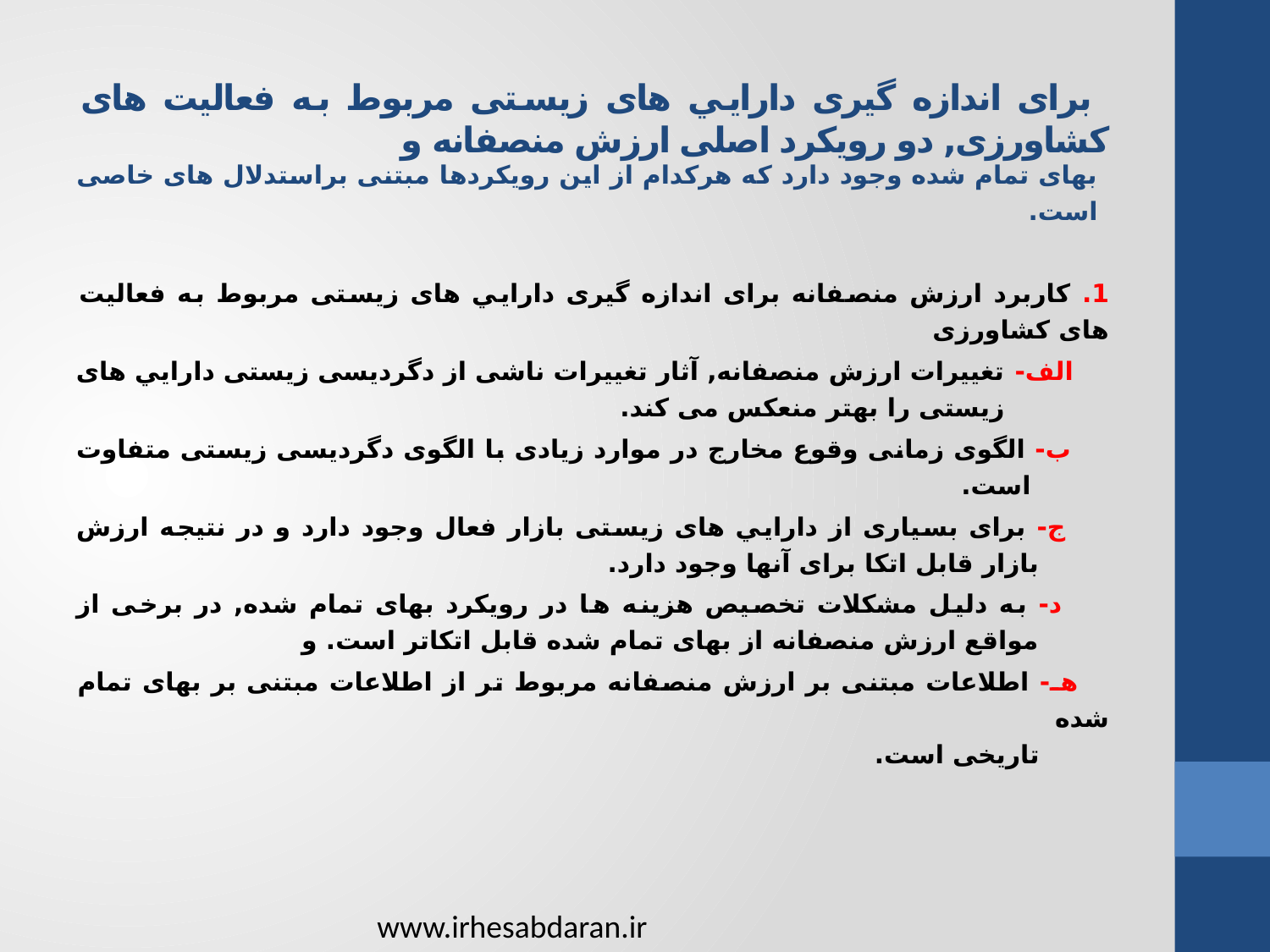

# برای اندازه گيری دارايي های زيستی مربوط به فعاليت های کشاورزی, دو رويکرد اصلی ارزش منصفانه و
بهای تمام شده وجود دارد که هرکدام از اين رويکردها مبتنی براستدلال های خاصی است.

1. کاربرد ارزش منصفانه برای اندازه گيری دارايي های زيستی مربوط به فعاليت های کشاورزی
    الف- تغييرات ارزش منصفانه, آثار تغييرات ناشی از دگرديسی زيستی دارايي های
            زيستی را بهتر منعکس می کند.
    ب- الگوی زمانی وقوع مخارج در موارد زيادی با الگوی دگرديسی زيستی متفاوت
         است.
    ج- برای بسياری از دارايي های زيستی بازار فعال وجود دارد و در نتيجه ارزش
        بازار قابل اتکا برای آنها وجود دارد.
    د- به دليل مشکلات تخصيص هزينه ها در رويکرد بهای تمام شده, در برخی از
        مواقع ارزش منصفانه از بهای تمام شده قابل اتکاتر است. و
   هـ- اطلاعات مبتنی بر ارزش منصفانه مربوط تر از اطلاعات مبتنی بر بهای تمام شده
        تاريخی است.

www.irhesabdaran.ir